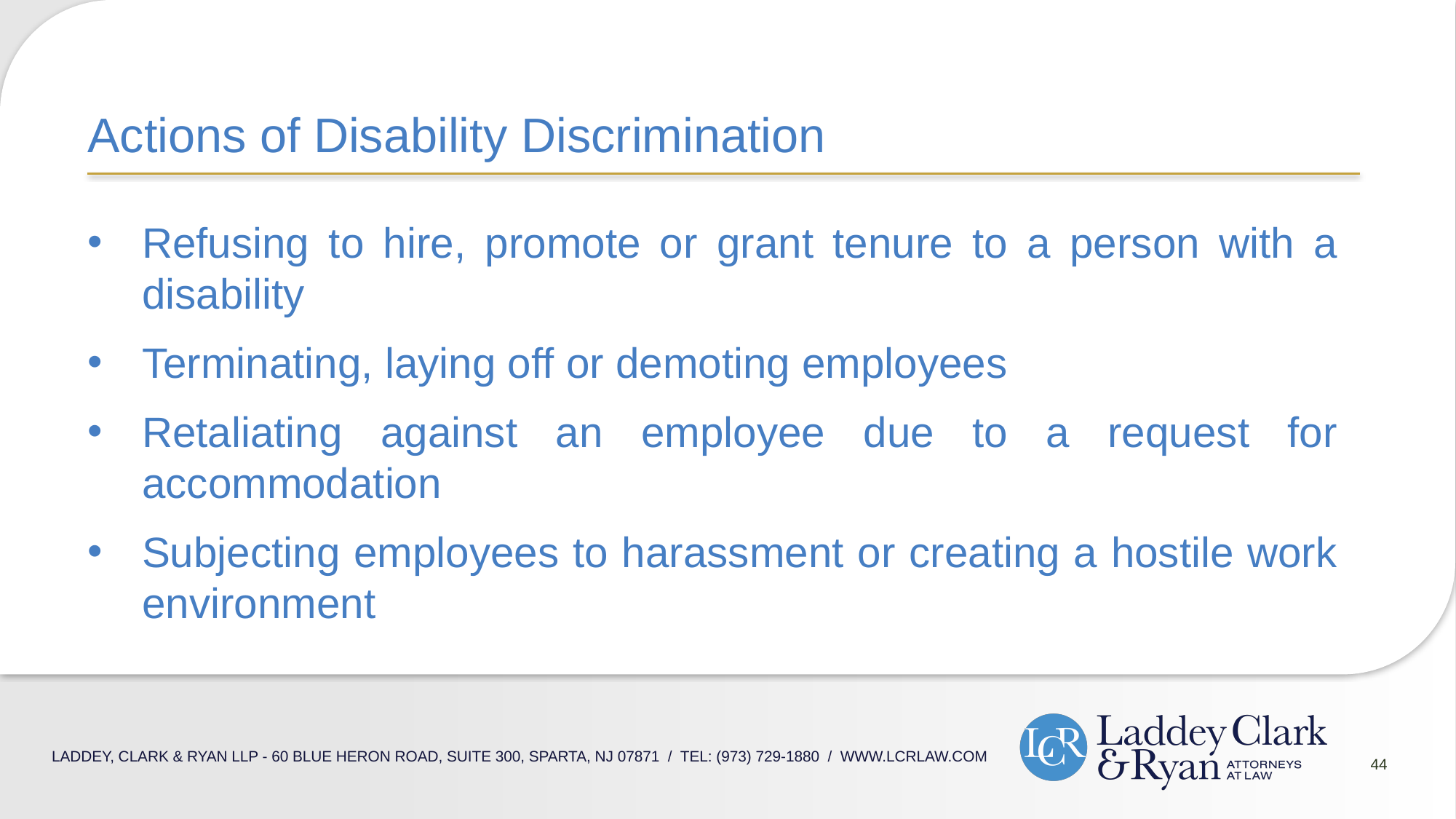

Actions of Disability Discrimination
Refusing to hire, promote or grant tenure to a person with a disability
Terminating, laying off or demoting employees
Retaliating against an employee due to a request for accommodation
Subjecting employees to harassment or creating a hostile work environment